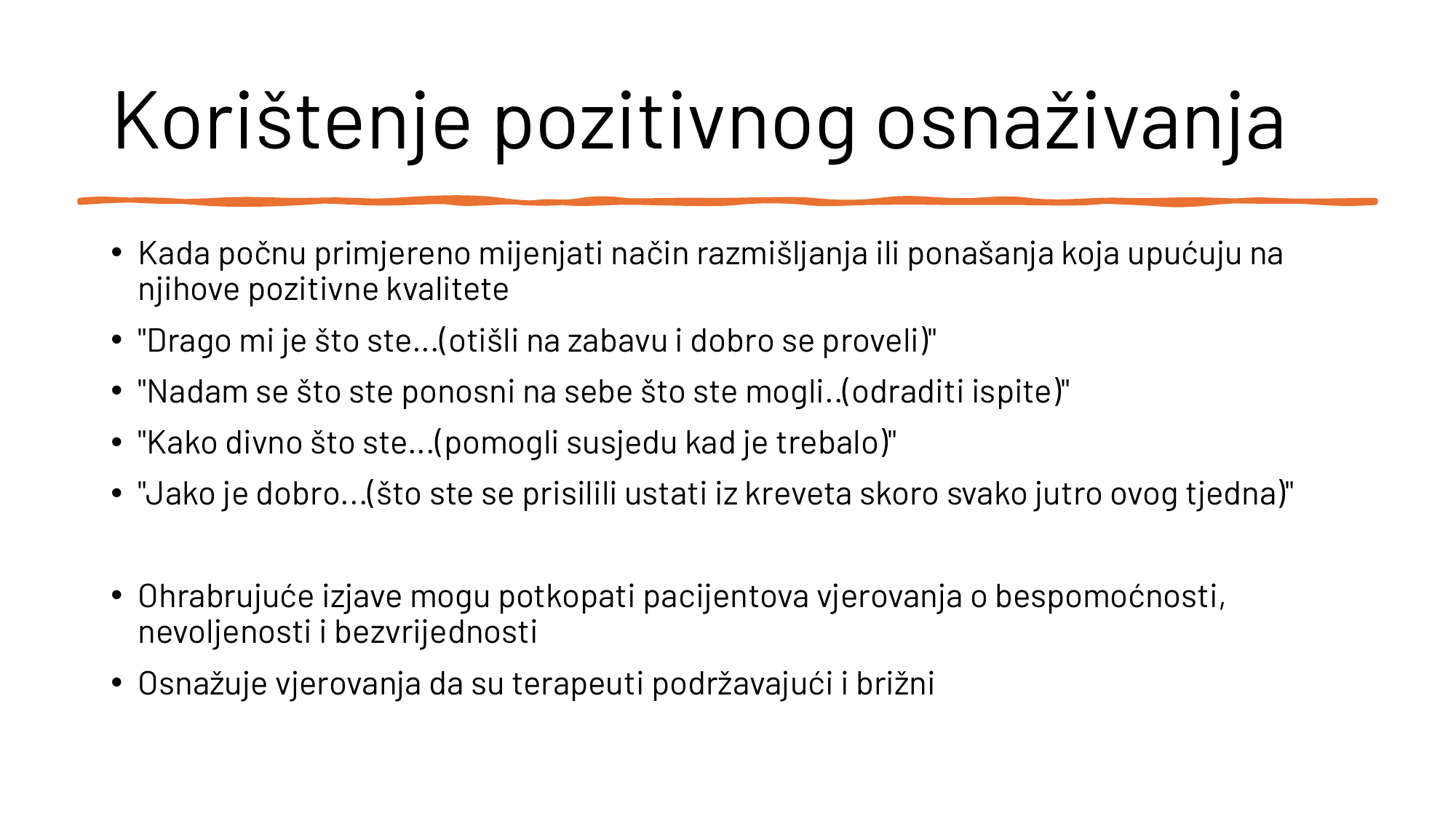

# Korištenje pozitivnog osnaživanja

Kada počnu primjereno mijenjati način razmišljanja ili ponašanja koja upućuju na njihove pozitivne kvalitete
"Drago mi je što ste...(otišli na zabavu i dobro se proveli)"
"Nadam se što ste ponosni na sebe što ste mogli..(odraditi ispite)"
"Kako divno što ste...(pomogli susjedu kad je trebalo)"
"Jako je dobro...(što ste se prisilili ustati iz kreveta skoro svako jutro ovog tjedna)"

Ohrabrujuće izjave mogu potkopati pacijentova vjerovanja o bespomoćnosti, nevoljenosti i bezvrijednosti
Osnažuje vjerovanja da su terapeuti podržavajući i brižni